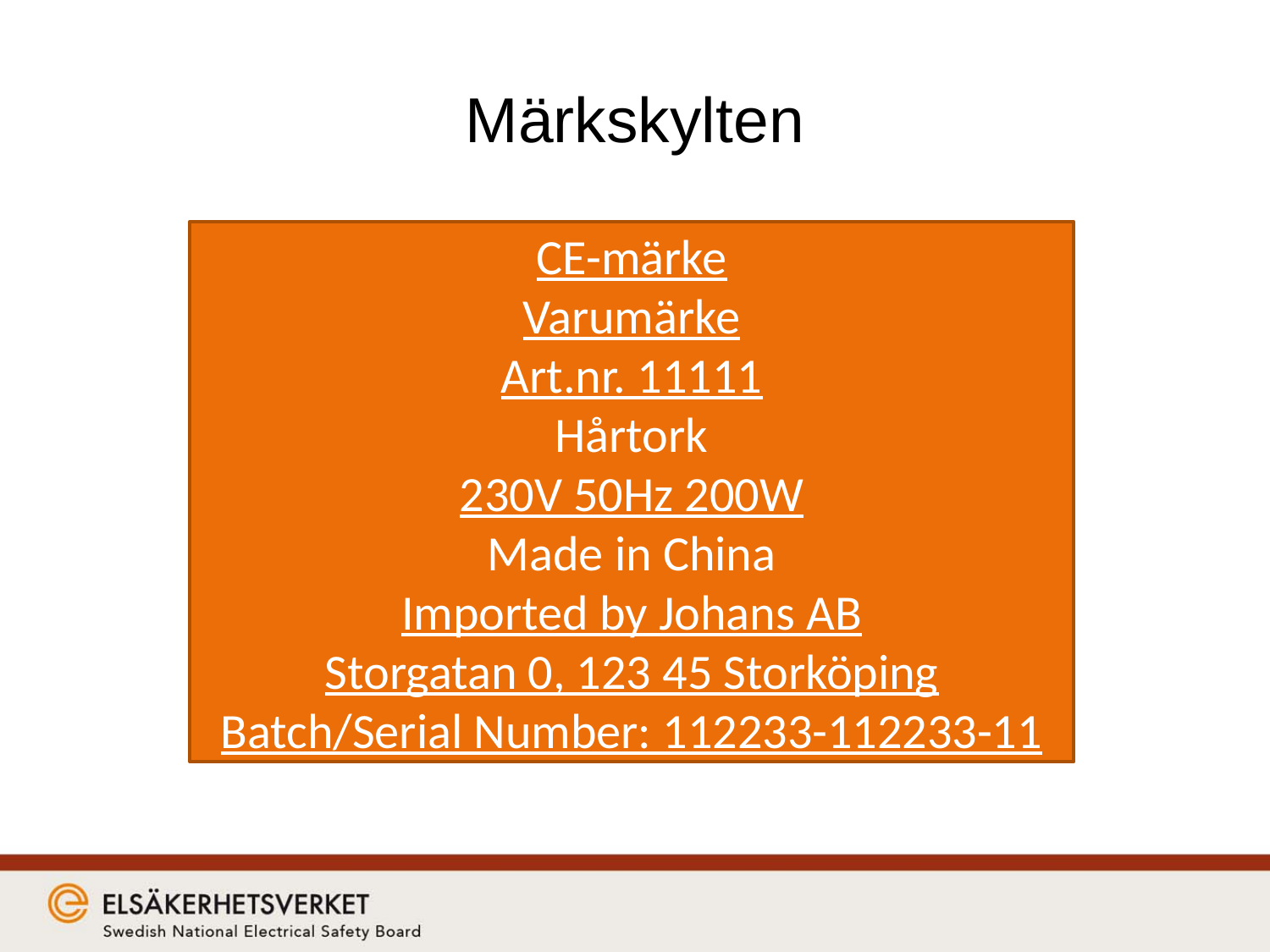

# Märkskylten
CE-märke
Varumärke
Art.nr. 11111
Hårtork
230V 50Hz 200W
Made in China
Imported by Johans AB
Storgatan 0, 123 45 Storköping
Batch/Serial Number: 112233-112233-11